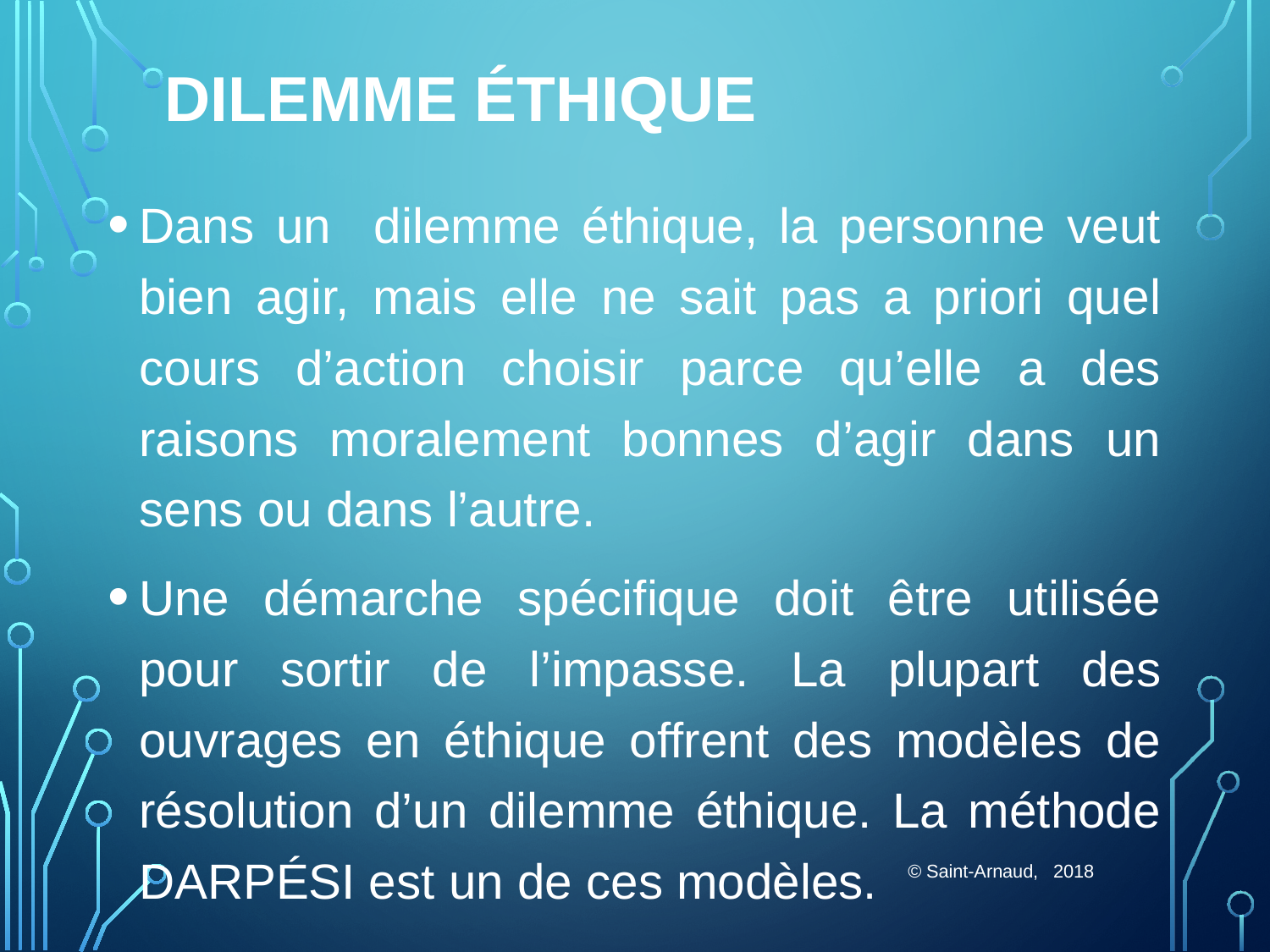

# Dilemme éthique
Dans un  dilemme éthique, la personne veut bien agir, mais elle ne sait pas a priori quel cours d’action choisir parce qu’elle a des raisons moralement bonnes d’agir dans un sens ou dans l’autre.
Une démarche spécifique doit être utilisée pour sortir de l’impasse. La plupart des ouvrages en éthique offrent des modèles de résolution d’un dilemme éthique. La méthode DARPÉSI est un de ces modèles.
© Saint-Arnaud,   2018